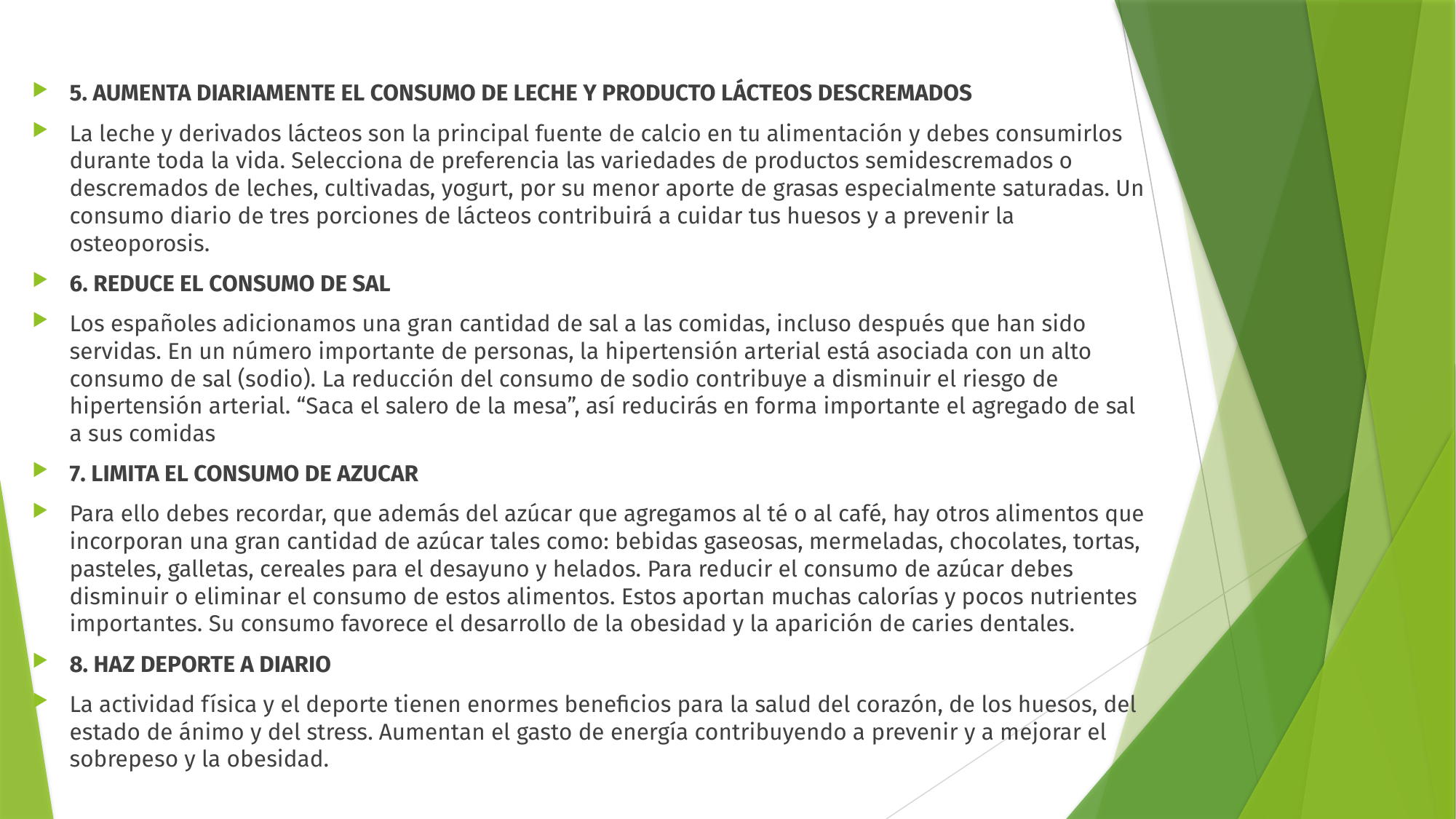

5. AUMENTA DIARIAMENTE EL CONSUMO DE LECHE Y PRODUCTO LÁCTEOS DESCREMADOS
La leche y derivados lácteos son la principal fuente de calcio en tu alimentación y debes consumirlos durante toda la vida. Selecciona de preferencia las variedades de productos semidescremados o descremados de leches, cultivadas, yogurt, por su menor aporte de grasas especialmente saturadas. Un consumo diario de tres porciones de lácteos contribuirá a cuidar tus huesos y a prevenir la osteoporosis.
6. REDUCE EL CONSUMO DE SAL
Los españoles adicionamos una gran cantidad de sal a las comidas, incluso después que han sido servidas. En un número importante de personas, la hipertensión arterial está asociada con un alto consumo de sal (sodio). La reducción del consumo de sodio contribuye a disminuir el riesgo de hipertensión arterial. “Saca el salero de la mesa”, así reducirás en forma importante el agregado de sal a sus comidas
7. LIMITA EL CONSUMO DE AZUCAR
Para ello debes recordar, que además del azúcar que agregamos al té o al café, hay otros alimentos que incorporan una gran cantidad de azúcar tales como: bebidas gaseosas, mermeladas, chocolates, tortas, pasteles, galletas, cereales para el desayuno y helados. Para reducir el consumo de azúcar debes disminuir o eliminar el consumo de estos alimentos. Estos aportan muchas calorías y pocos nutrientes importantes. Su consumo favorece el desarrollo de la obesidad y la aparición de caries dentales.
8. HAZ DEPORTE A DIARIO
La actividad física y el deporte tienen enormes beneficios para la salud del corazón, de los huesos, del estado de ánimo y del stress. Aumentan el gasto de energía contribuyendo a prevenir y a mejorar el sobrepeso y la obesidad.

#